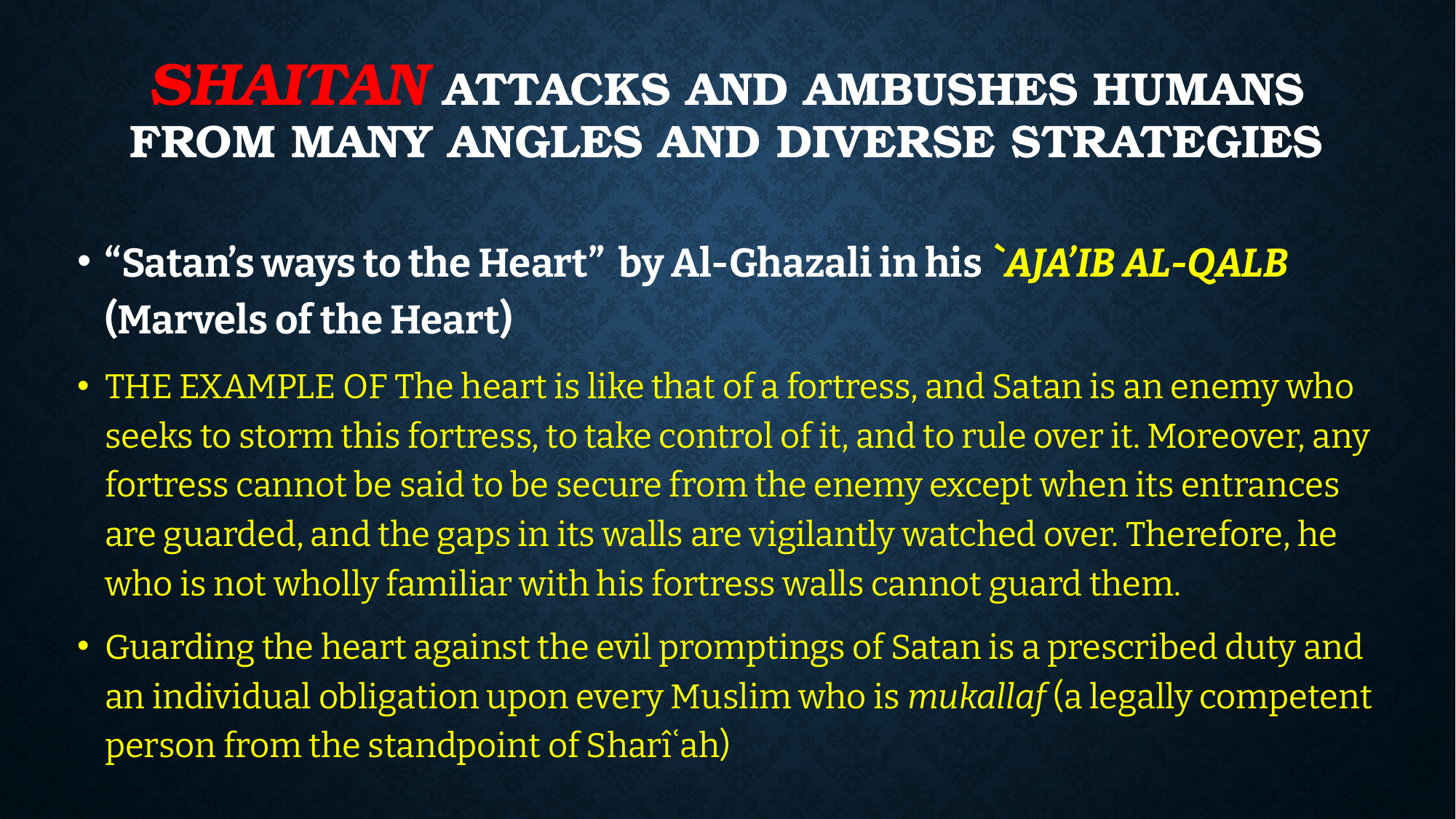

# Shaitan attacks and ambushes humans from many angles and diverse strategies
“Satan’s ways to the Heart”  by Al-Ghazali in his `AJA’IB AL-QALB (Marvels of the Heart)
THE EXAMPLE OF The heart is like that of a fortress, and Satan is an enemy who seeks to storm this fortress, to take control of it, and to rule over it. Moreover, any fortress cannot be said to be secure from the enemy except when its entrances are guarded, and the gaps in its walls are vigilantly watched over. Therefore, he who is not wholly familiar with his fortress walls cannot guard them.
Guarding the heart against the evil promptings of Satan is a prescribed duty and an individual obligation upon every Muslim who is mukallaf (a legally competent person from the standpoint of Sharîʿah)